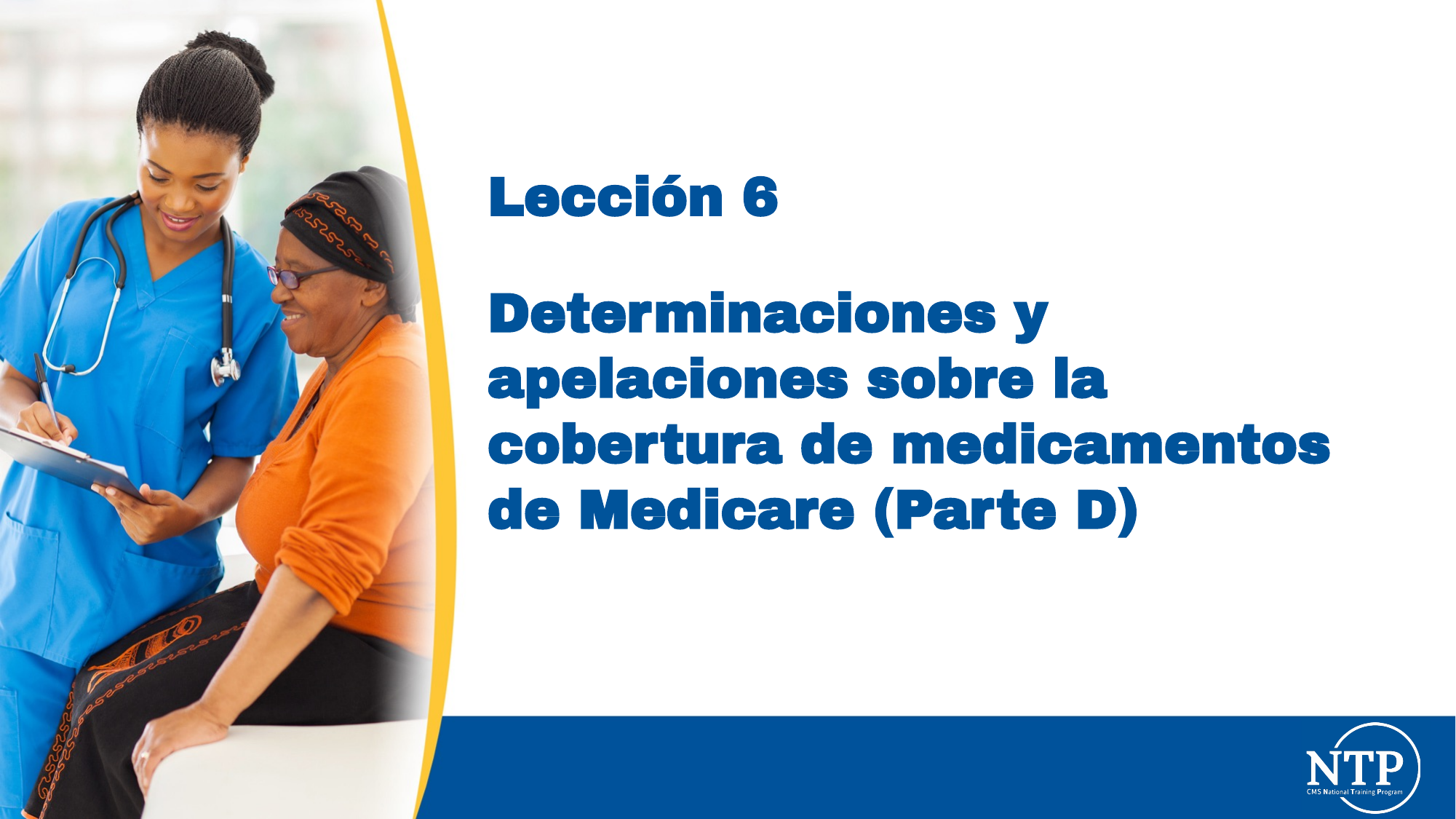

# Lección 6
Determinaciones y apelaciones sobre la cobertura de medicamentos de Medicare (Parte D)